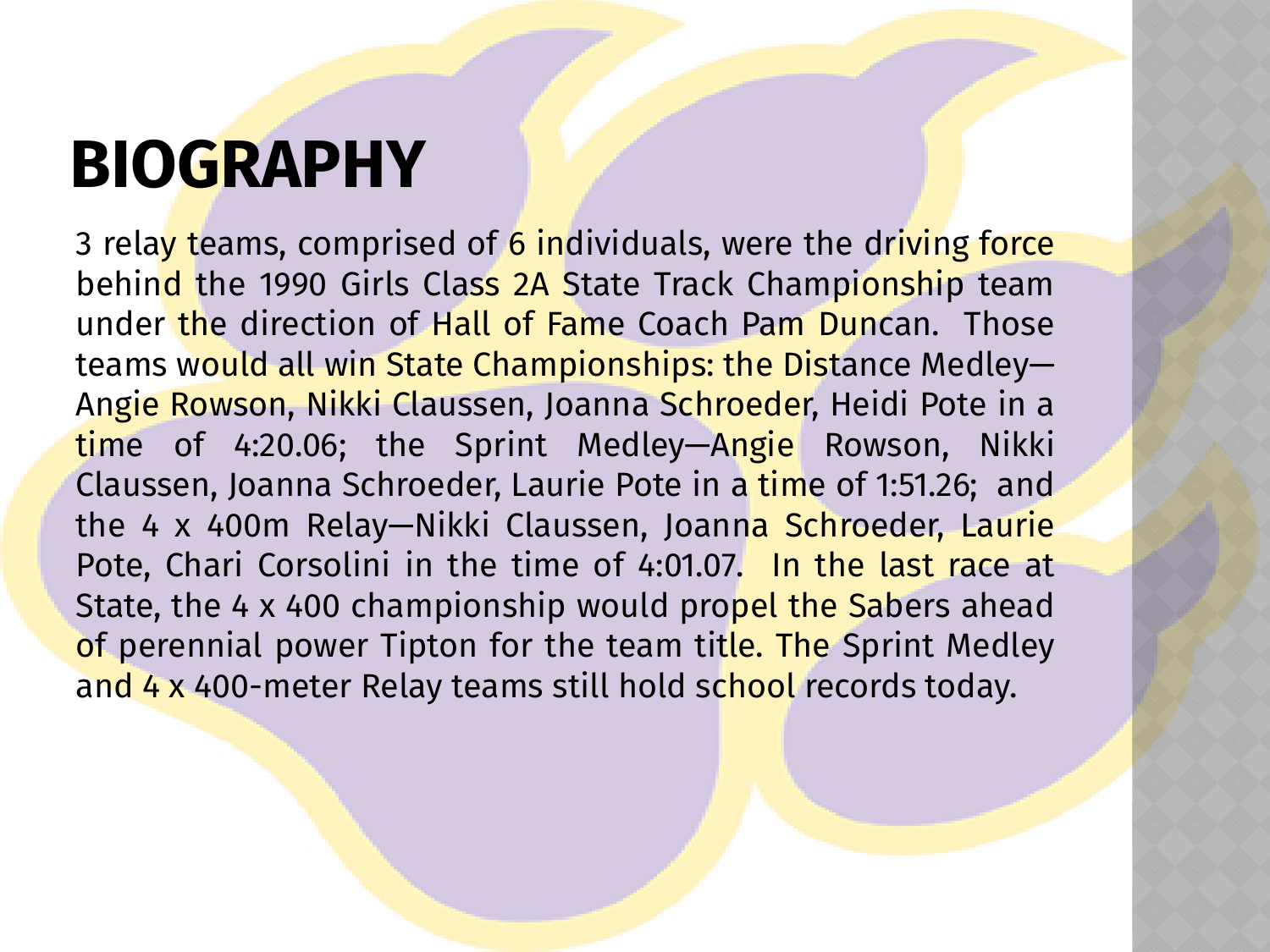

# Biography
3 relay teams, comprised of 6 individuals, were the driving force behind the 1990 Girls Class 2A State Track Championship team under the direction of Hall of Fame Coach Pam Duncan.  Those teams would all win State Championships: the Distance Medley—Angie Rowson, Nikki Claussen, Joanna Schroeder, Heidi Pote in a time of 4:20.06; the Sprint Medley—Angie Rowson, Nikki Claussen, Joanna Schroeder, Laurie Pote in a time of 1:51.26;  and the 4 x 400m Relay—Nikki Claussen, Joanna Schroeder, Laurie Pote, Chari Corsolini in the time of 4:01.07.  In the last race at State, the 4 x 400 championship would propel the Sabers ahead of perennial power Tipton for the team title. The Sprint Medley and 4 x 400-meter Relay teams still hold school records today.